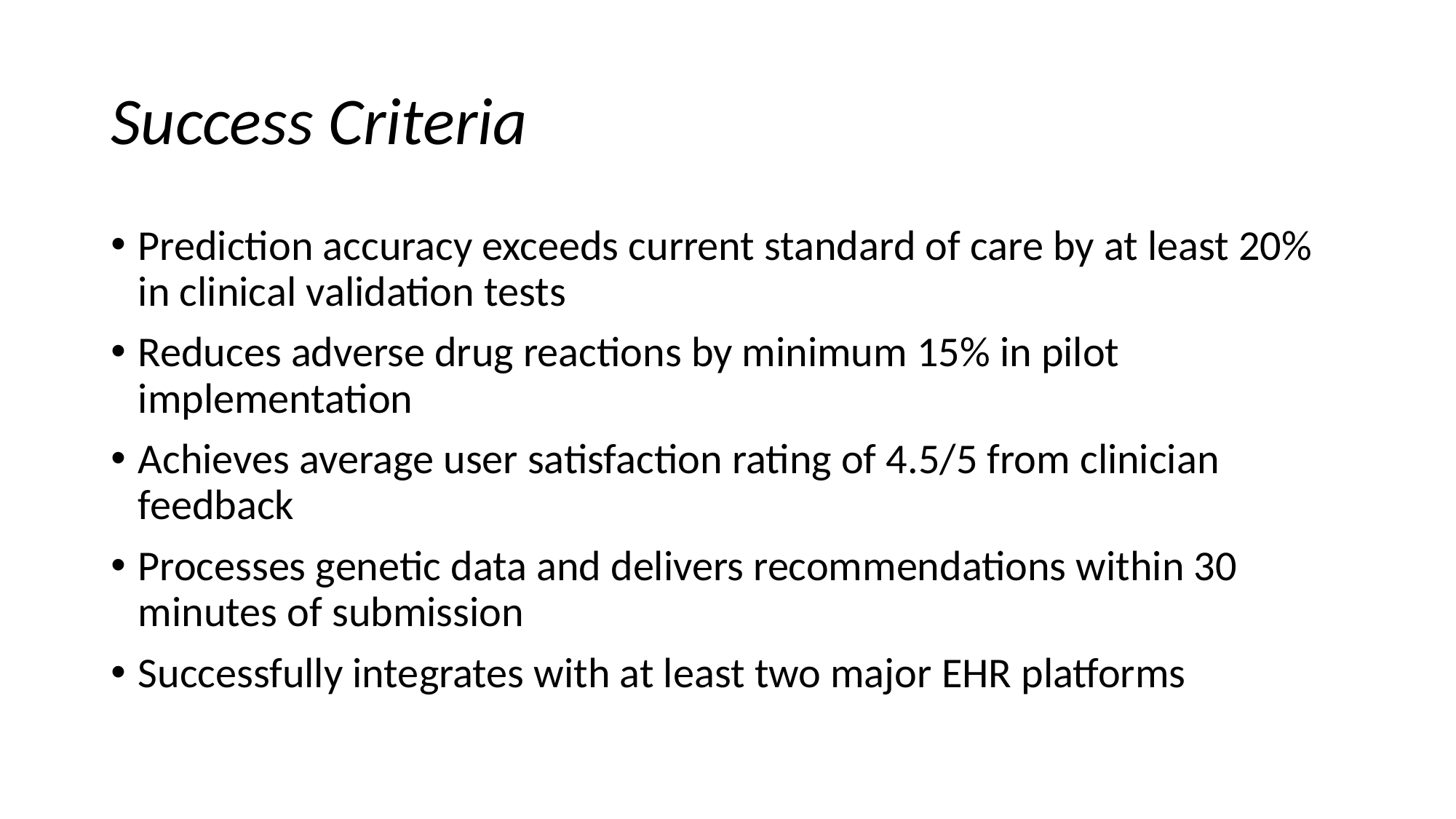

# Success Criteria
Prediction accuracy exceeds current standard of care by at least 20% in clinical validation tests
Reduces adverse drug reactions by minimum 15% in pilot implementation
Achieves average user satisfaction rating of 4.5/5 from clinician feedback
Processes genetic data and delivers recommendations within 30 minutes of submission
Successfully integrates with at least two major EHR platforms